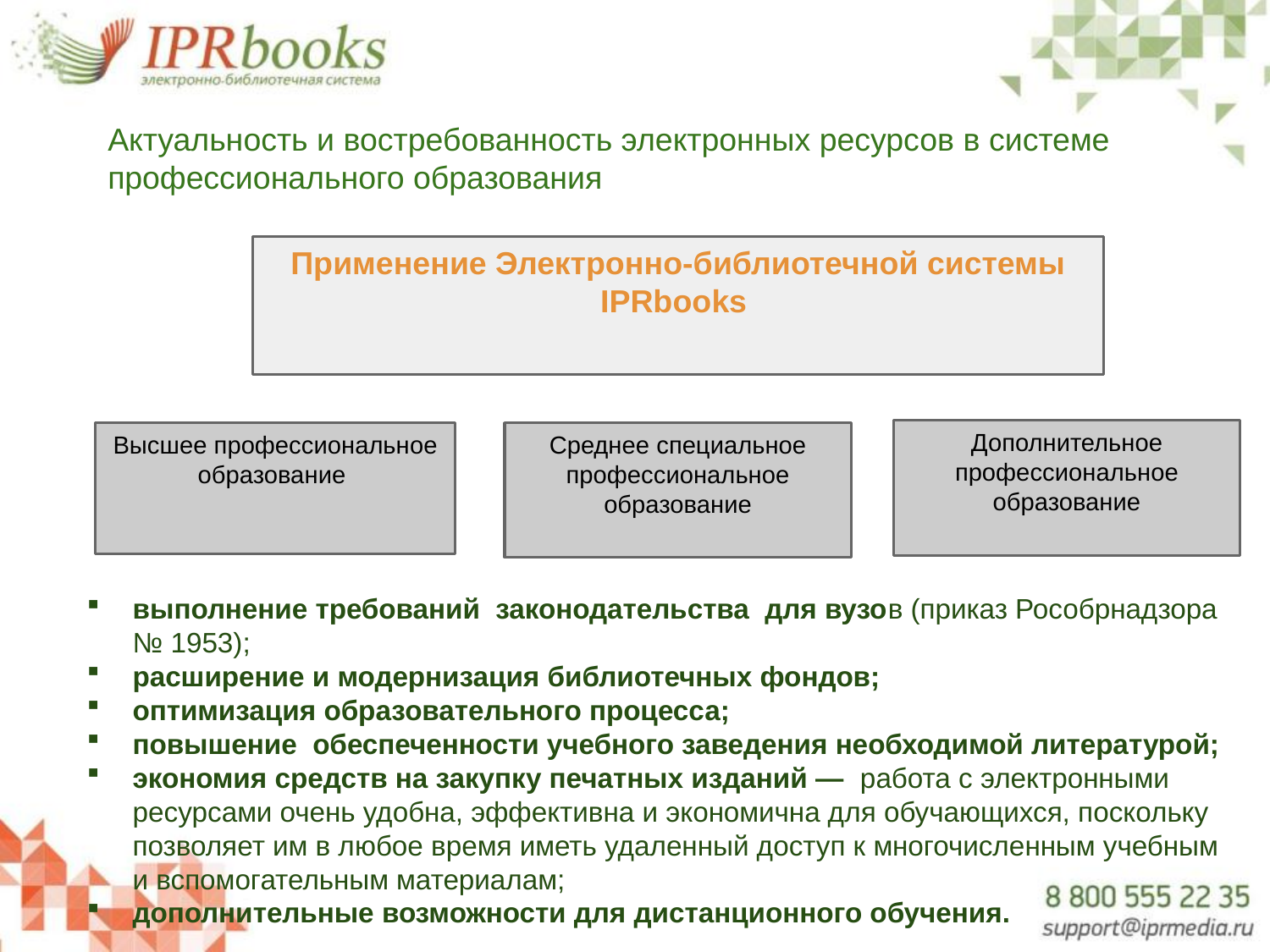

# Актуальность и востребованность электронных ресурсов в системе профессионального образования

Применение Электронно-библиотечной системы IPRbooks
Дополнительное профессиональное образование
Высшее профессиональное образование
Среднее специальное профессиональное образование
выполнение требований  законодательства  для вузов (приказ Рособрнадзора № 1953);
расширение и модернизация библиотечных фондов;
оптимизация образовательного процесса;
повышение  обеспеченности учебного заведения необходимой литературой;
экономия средств на закупку печатных изданий —  работа с электронными ресурсами очень удобна, эффективна и экономична для обучающихся, поскольку позволяет им в любое время иметь удаленный доступ к многочисленным учебным и вспомогательным материалам;
дополнительные возможности для дистанционного обучения.